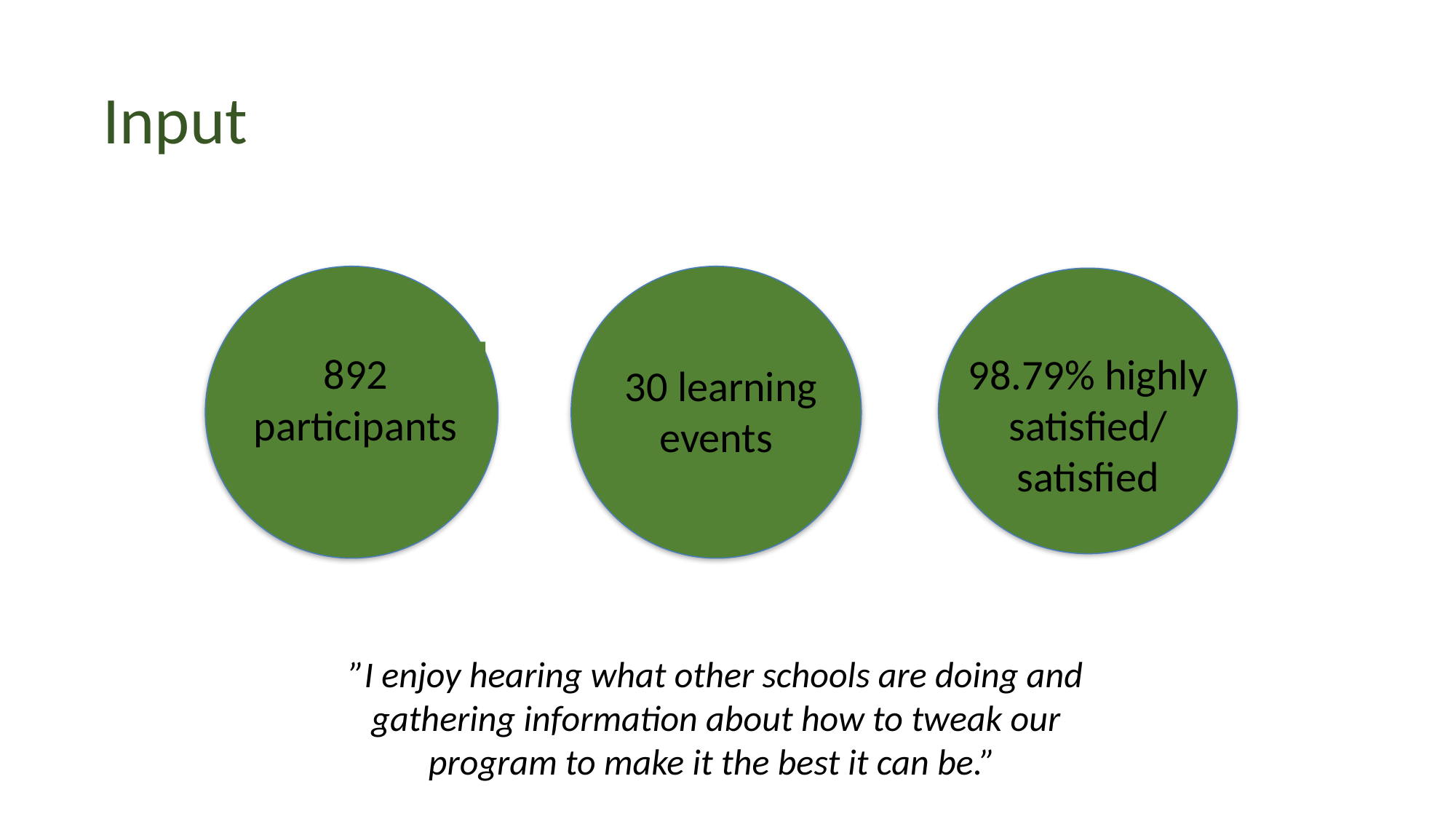

# Input

892
participants

 30 learning events

98.79% highly satisfied/ satisfied
”I enjoy hearing what other schools are doing and gathering information about how to tweak our program to make it the best it can be.”